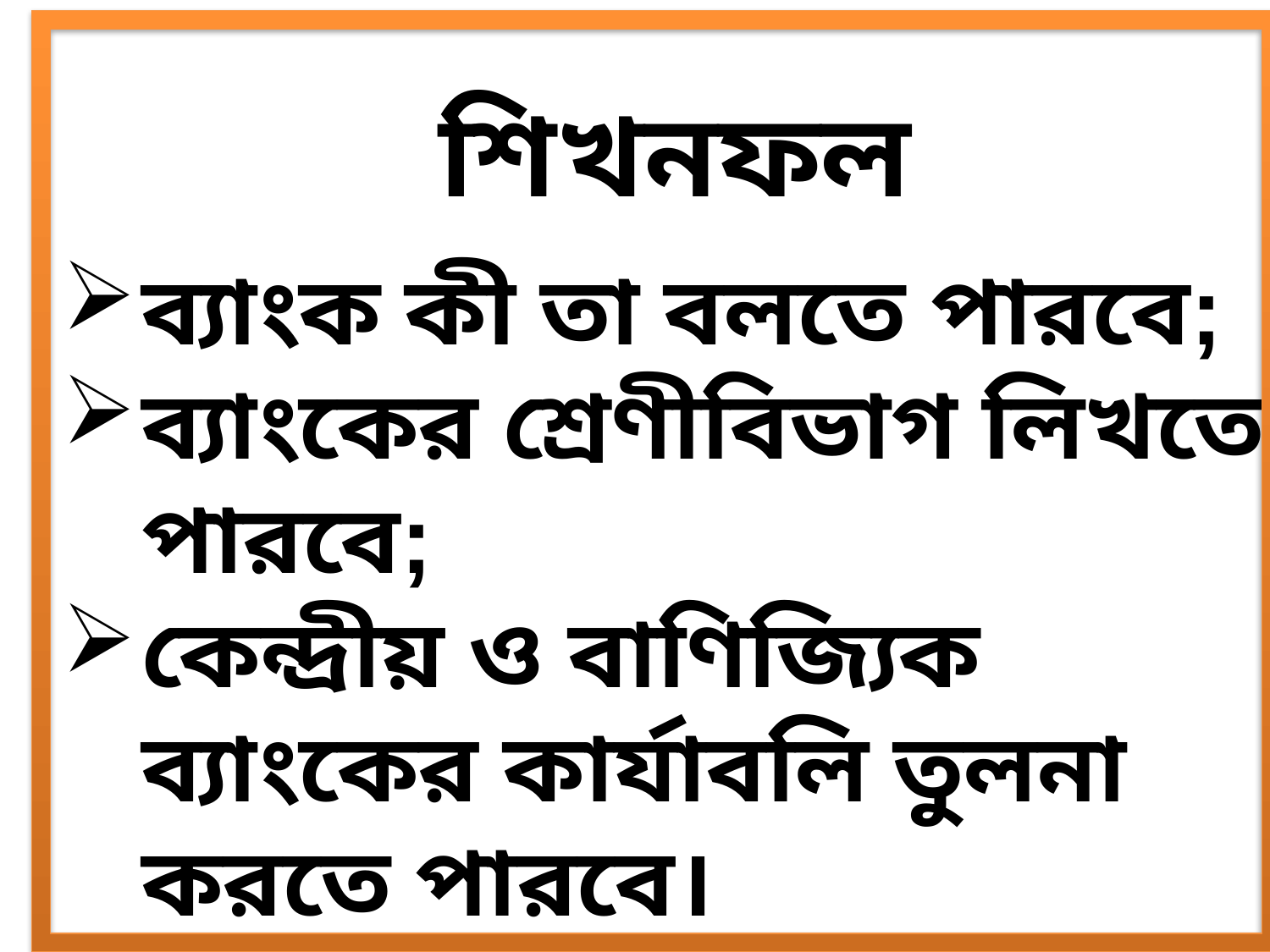

শিখনফল
ব্যাংক কী তা বলতে পারবে;
ব্যাংকের শ্রেণীবিভাগ লিখতে পারবে;
কেন্দ্রীয় ও বাণিজ্যিক ব্যাংকের কার্যাবলি তুলনা করতে পারবে।

5